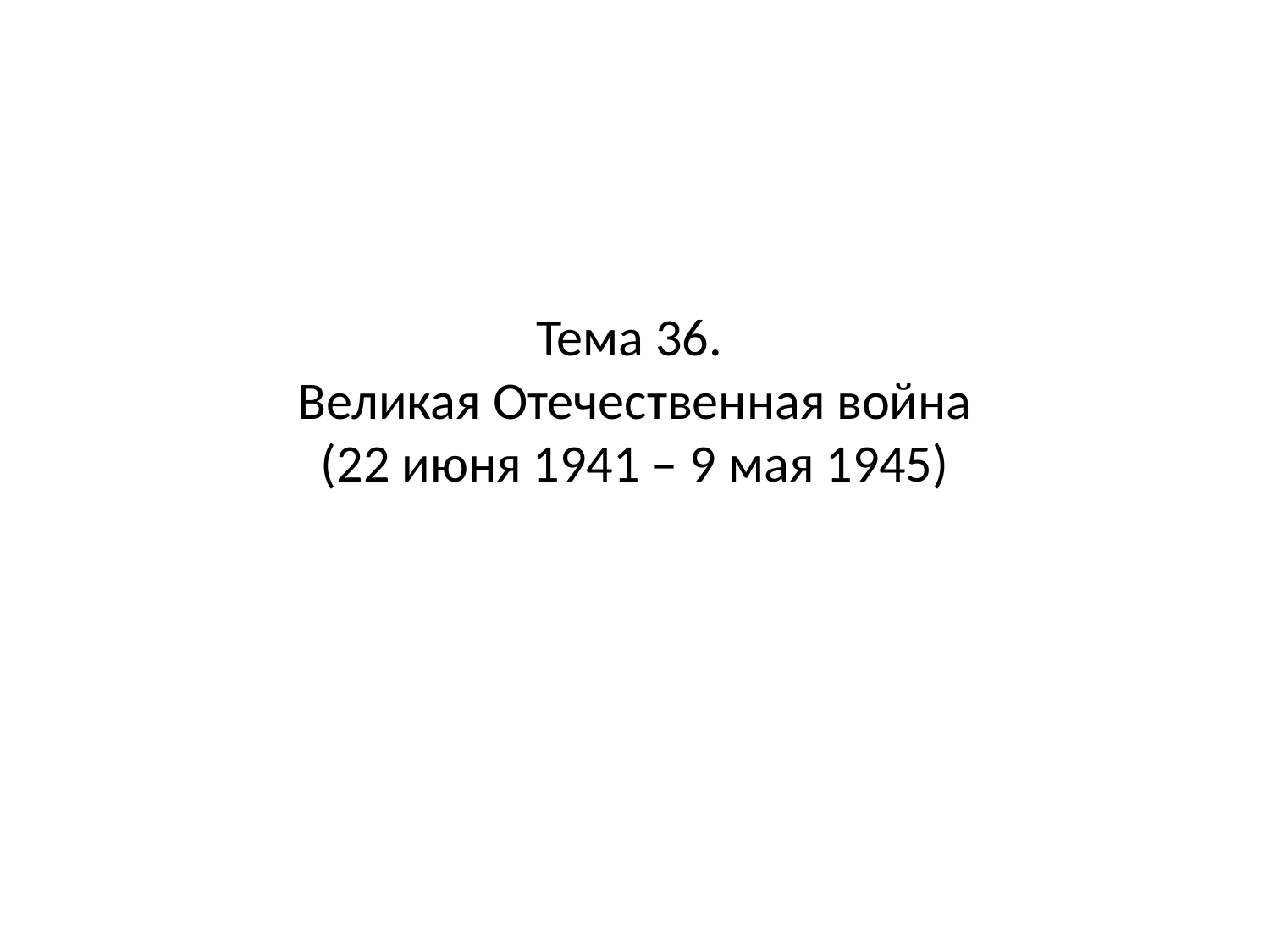

# Тема 36. Великая Отечественная война (22 июня 1941 – 9 мая 1945)